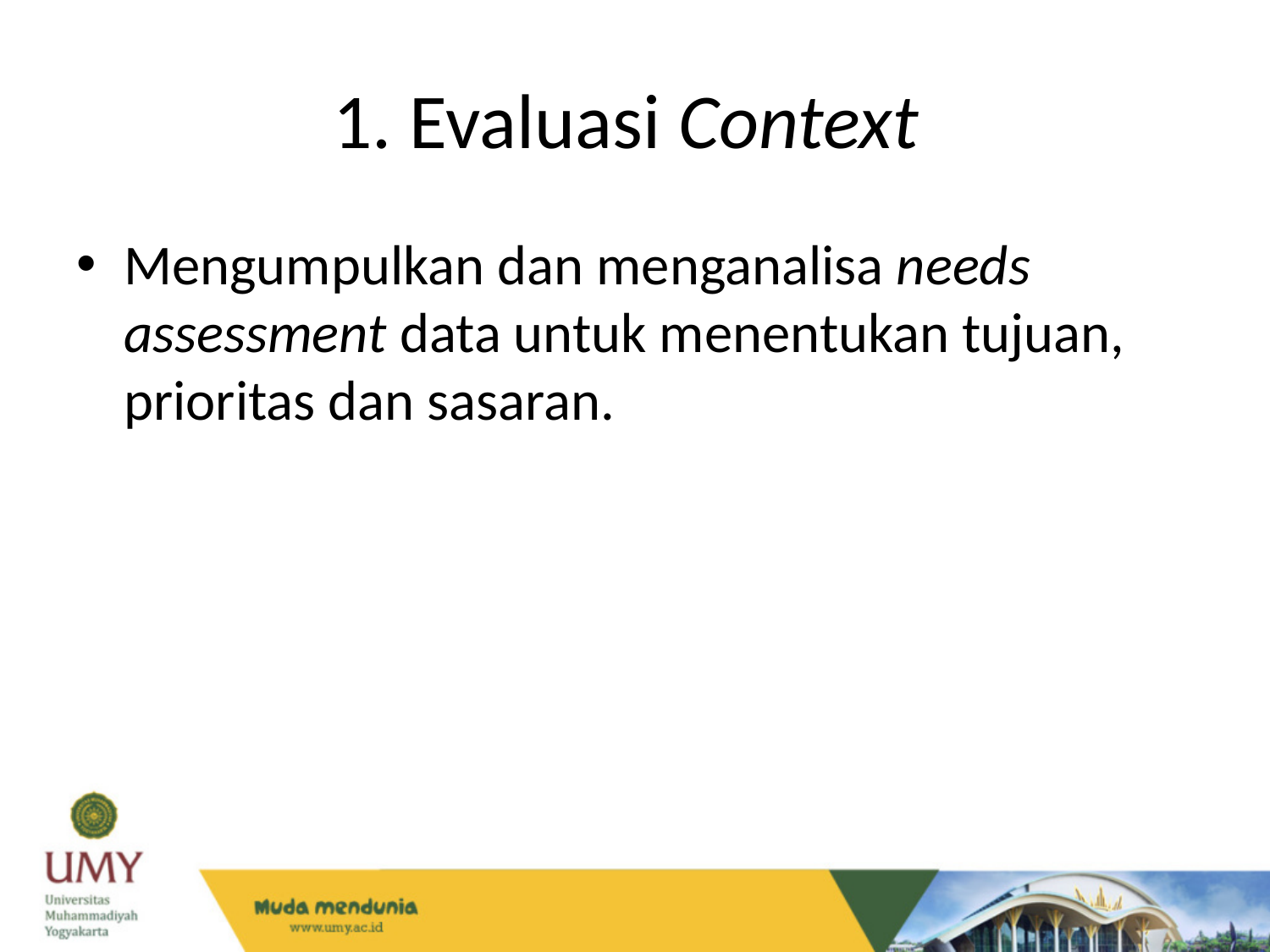

# 1. Evaluasi Context
Mengumpulkan dan menganalisa needs assessment data untuk menentukan tujuan, prioritas dan sasaran.